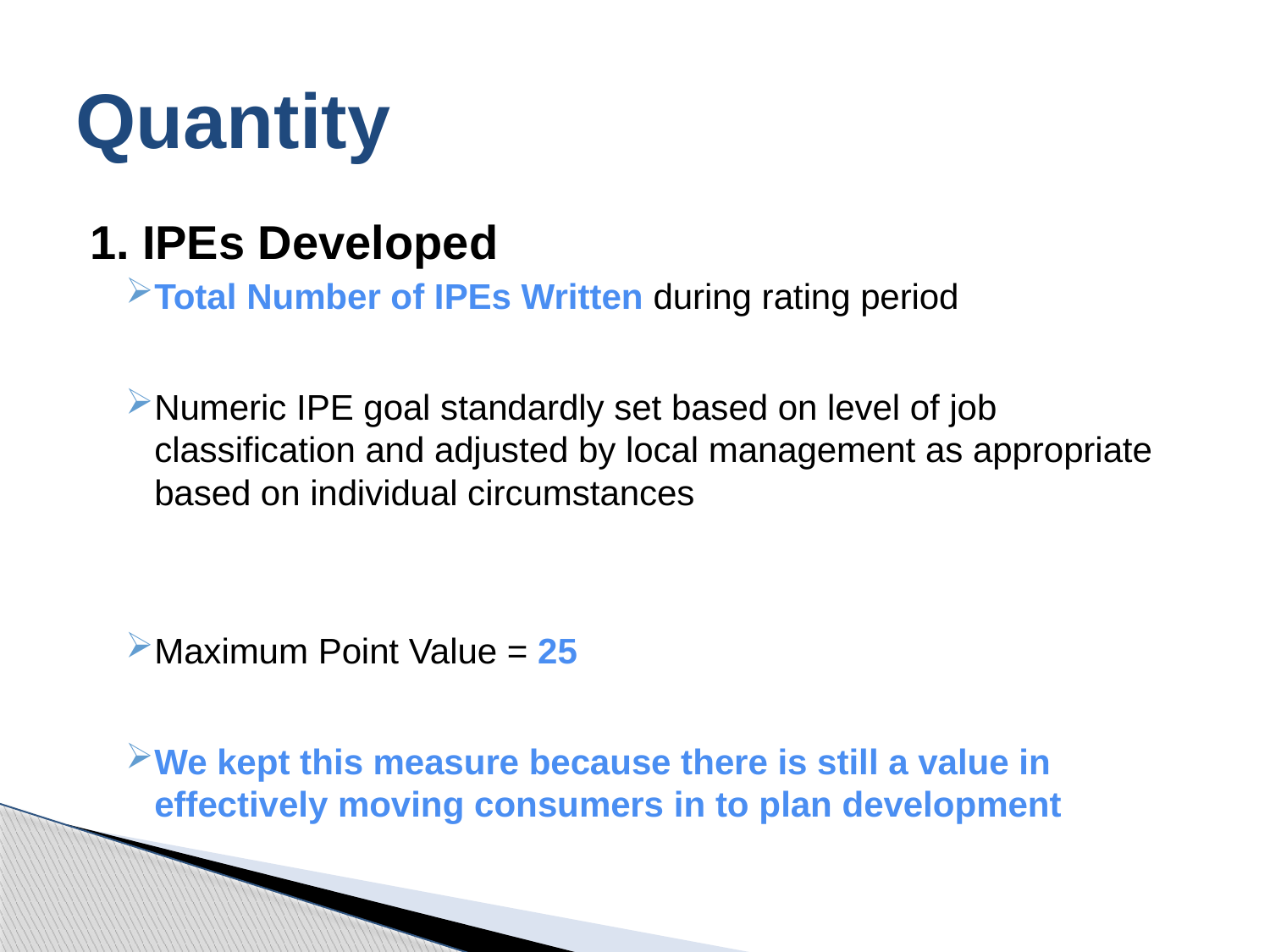

# Quantity
1. IPEs Developed
Total Number of IPEs Written during rating period

Numeric IPE goal standardly set based on level of job classification and adjusted by local management as appropriate based on individual circumstances

Maximum Point Value = 25

We kept this measure because there is still a value in effectively moving consumers in to plan development